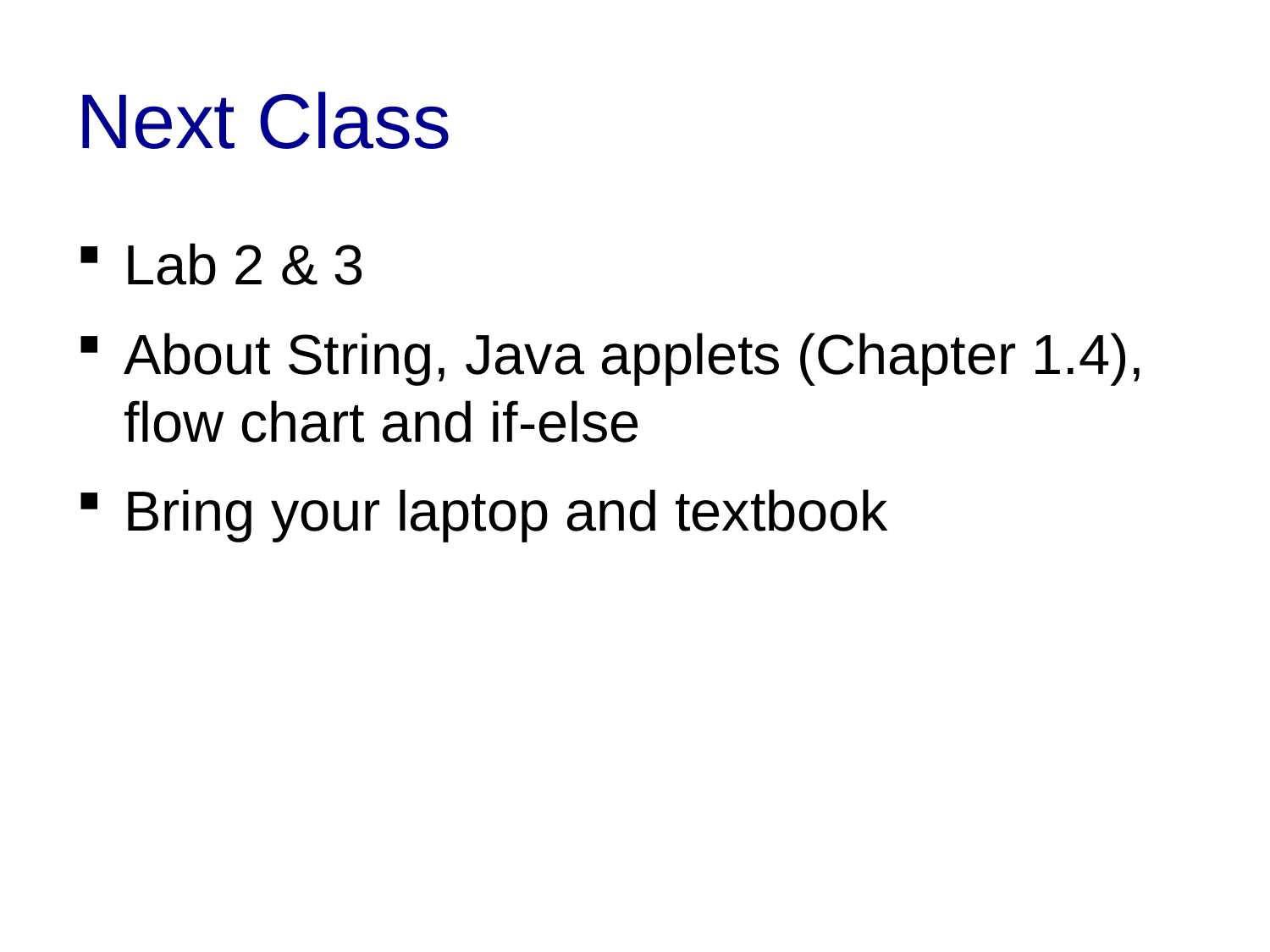

# Next Class
Lab 2 & 3
About String, Java applets (Chapter 1.4), flow chart and if-else
Bring your laptop and textbook